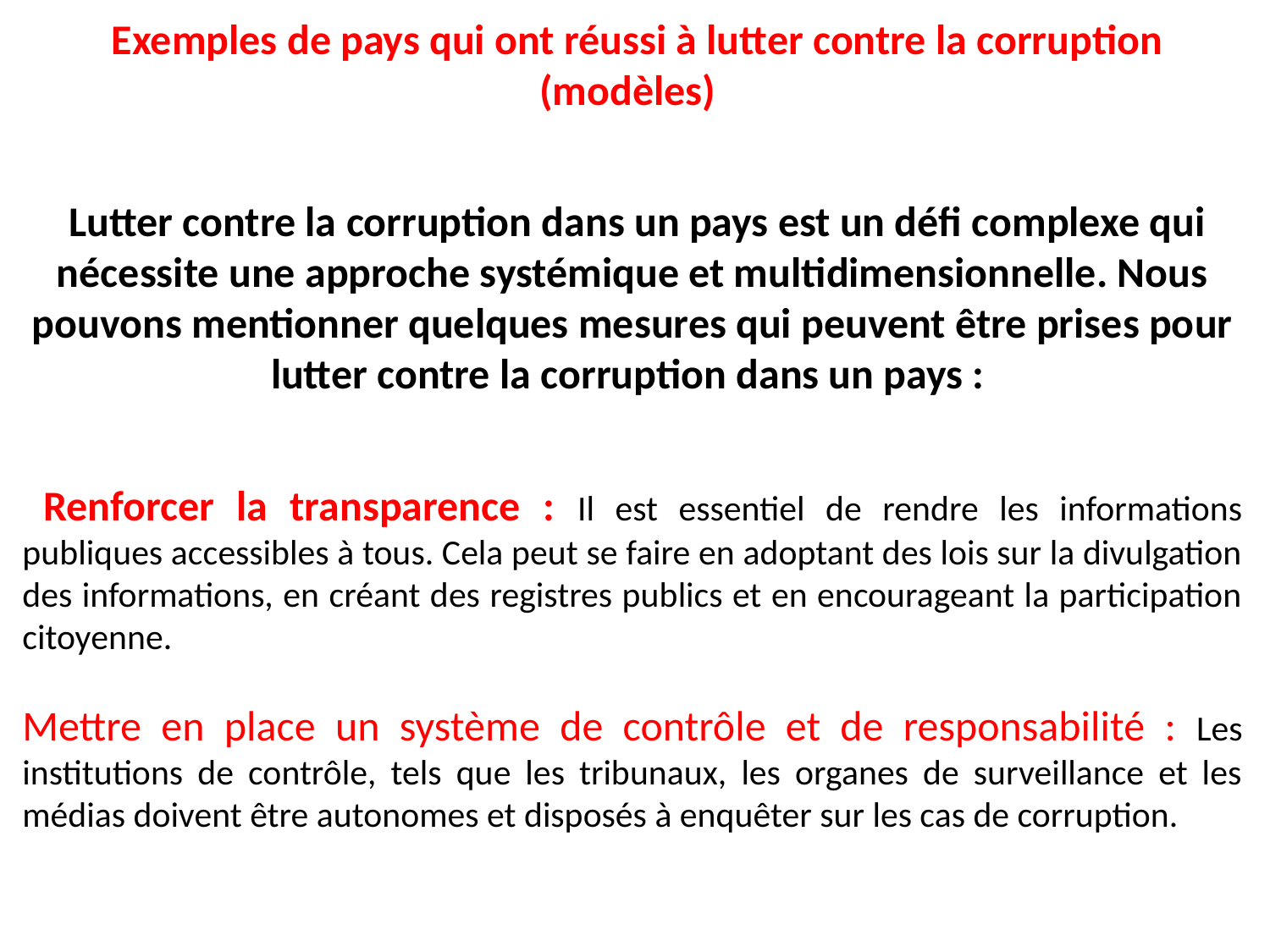

Exemples de pays qui ont réussi à lutter contre la corruption (modèles)
 Lutter contre la corruption dans un pays est un défi complexe qui nécessite une approche systémique et multidimensionnelle. Nous pouvons mentionner quelques mesures qui peuvent être prises pour lutter contre la corruption dans un pays :
 Renforcer la transparence : Il est essentiel de rendre les informations publiques accessibles à tous. Cela peut se faire en adoptant des lois sur la divulgation des informations, en créant des registres publics et en encourageant la participation citoyenne.

Mettre en place un système de contrôle et de responsabilité : Les institutions de contrôle, tels que les tribunaux, les organes de surveillance et les médias doivent être autonomes et disposés à enquêter sur les cas de corruption.